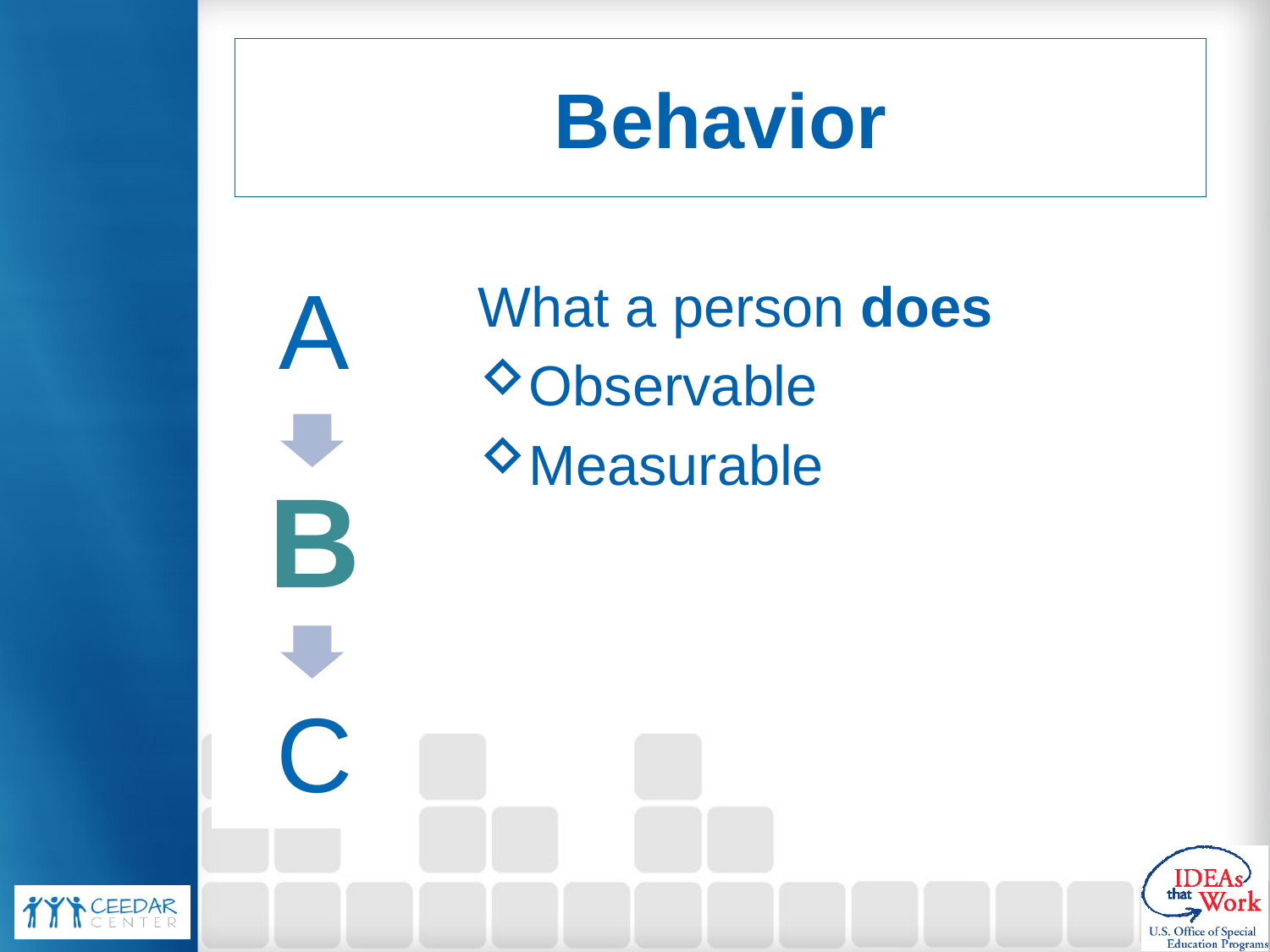

# Behavior
A

B

C
What a person does
Observable
Measurable